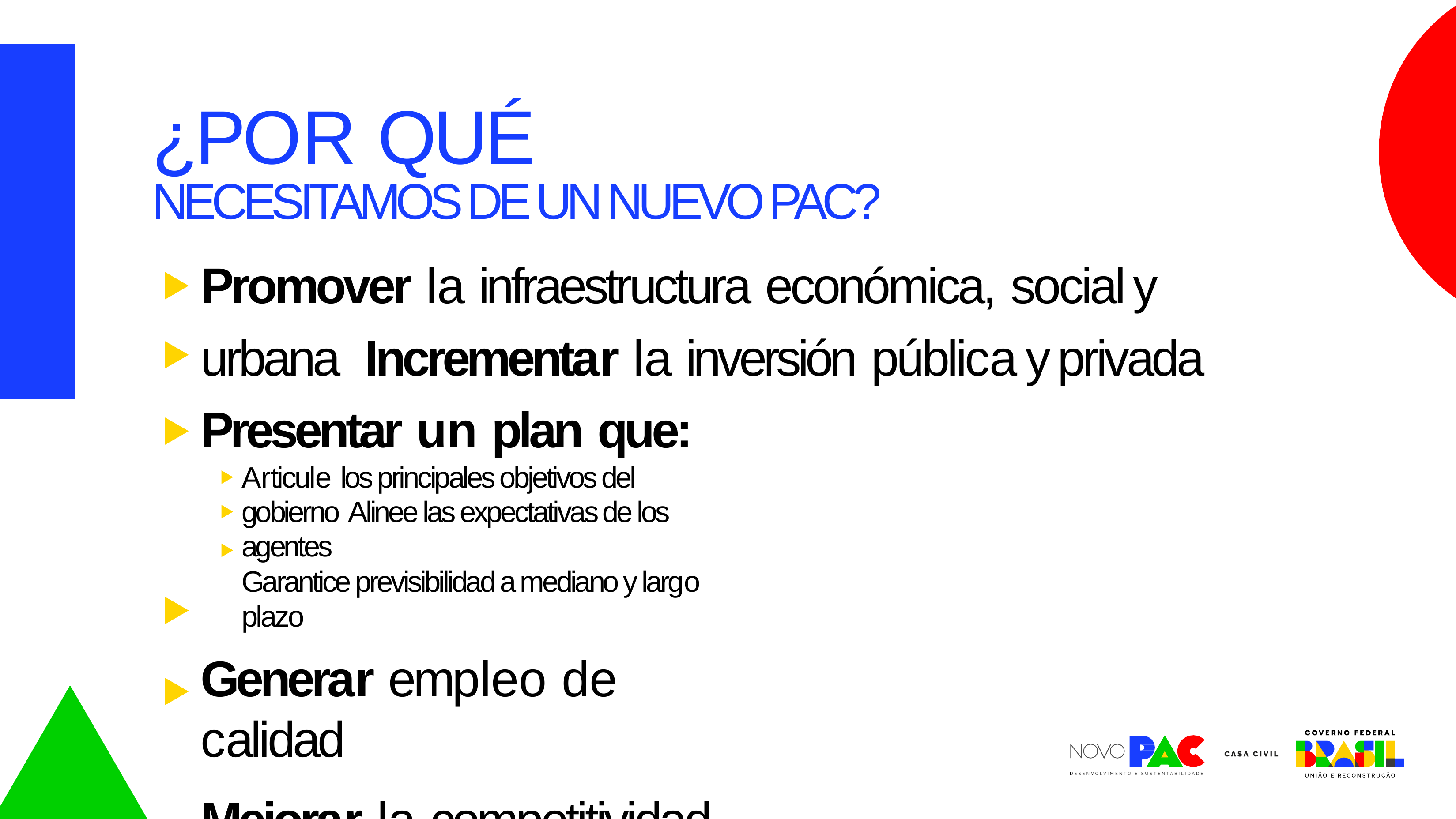

# ¿POR QUÉ
NECESITAMOS DE UN NUEVO PAC?
Promover la infraestructura económica, social y urbana  Incrementar la inversión pública y privada  Presentar un plan que:
Articule los principales objetivos del gobierno  Alinee las expectativas de los agentes
Garantice previsibilidad a mediano y largo plazo
Generar empleo de calidad
Mejorar la competitividad de la economía brasileña¿